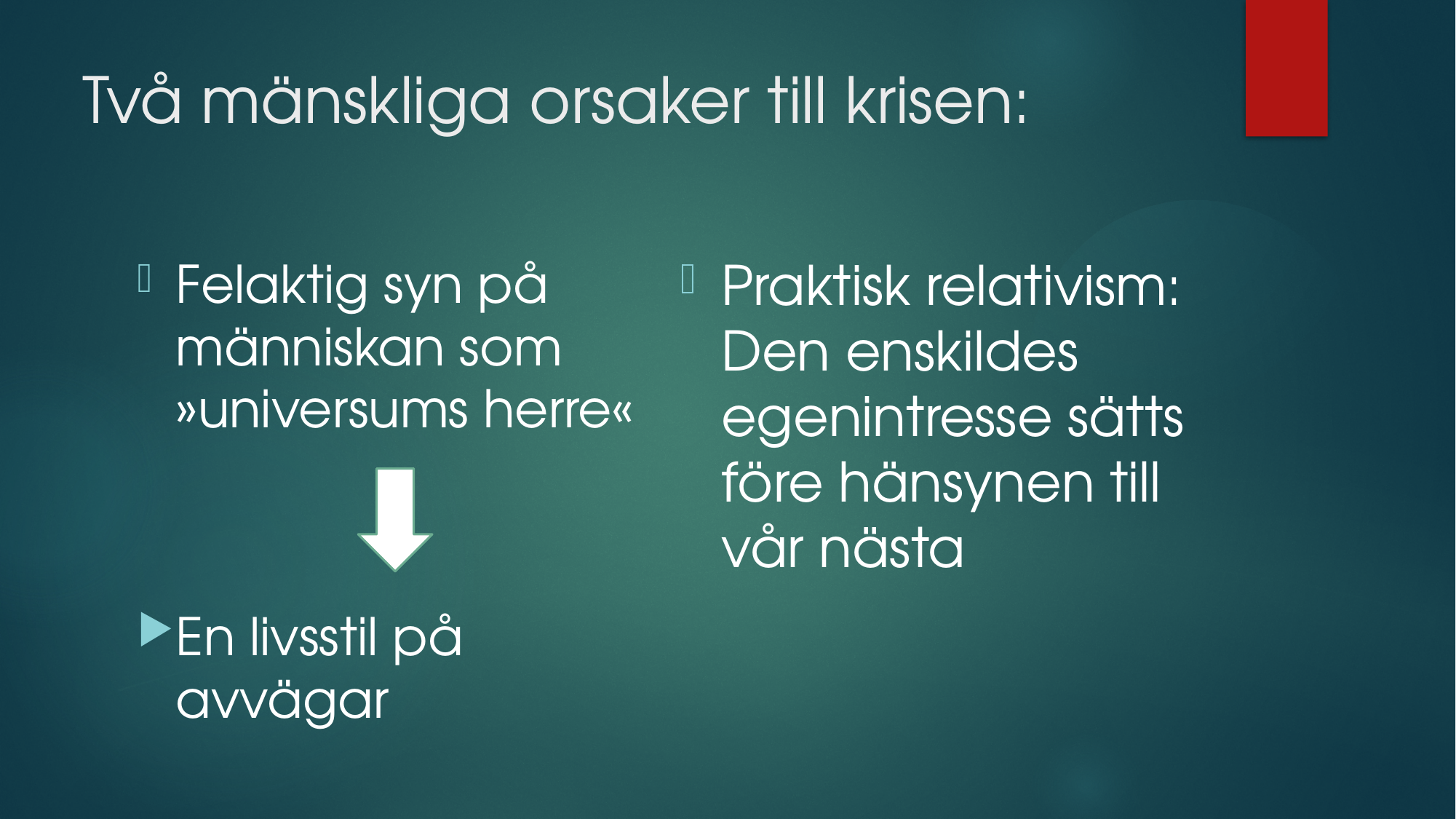

# Två mänskliga orsaker till krisen:
Praktisk relativism: Den enskildes egenintresse sätts före hänsynen till vår nästa
Felaktig syn på människan som »universums herre«

En livsstil på avvägar